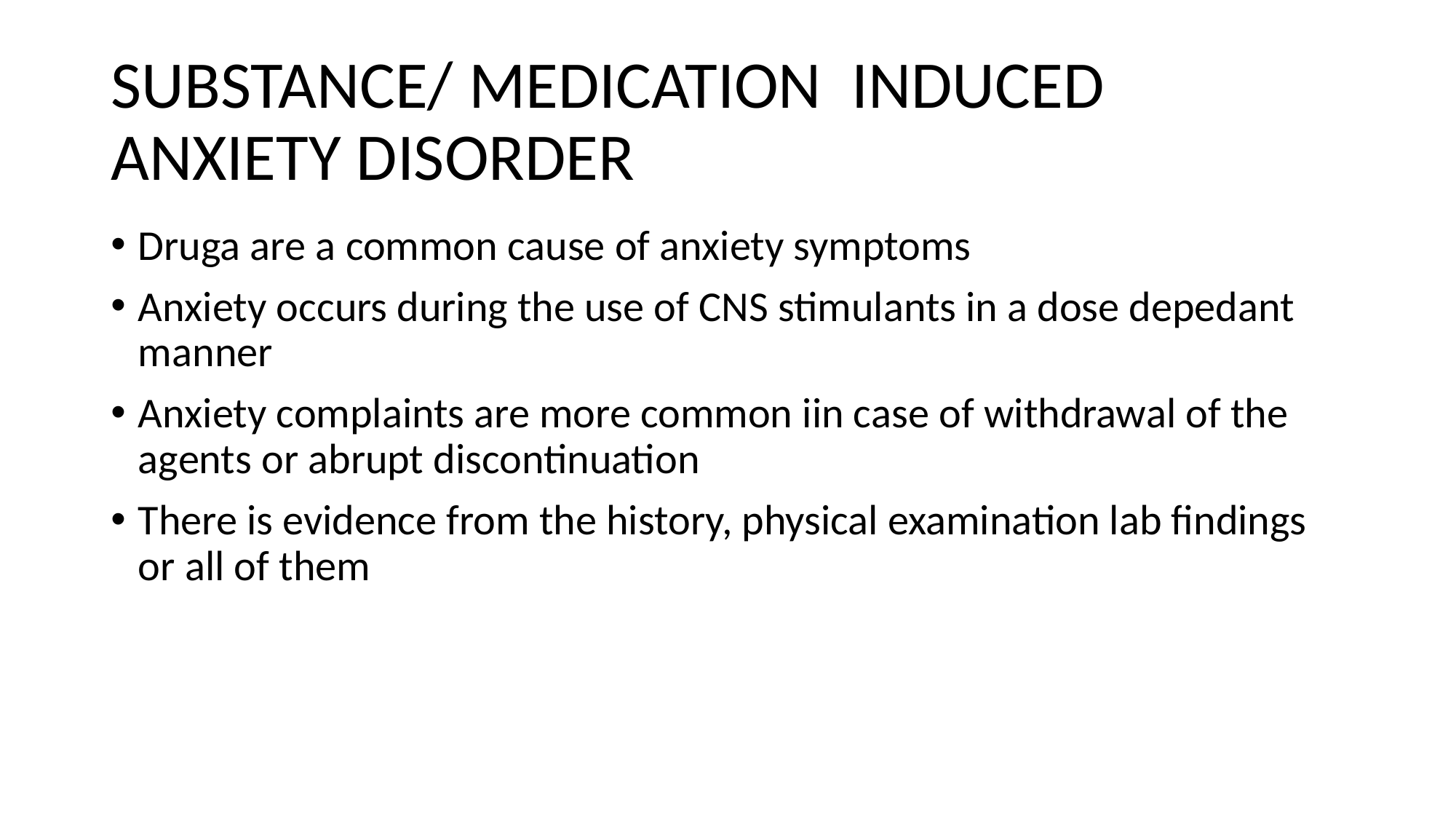

# SUBSTANCE/ MEDICATION  INDUCED ANXIETY DISORDER
Druga are a common cause of anxiety symptoms
Anxiety occurs during the use of CNS stimulants in a dose depedant manner
Anxiety complaints are more common iin case of withdrawal of the agents or abrupt discontinuation
There is evidence from the history, physical examination lab findings or all of them